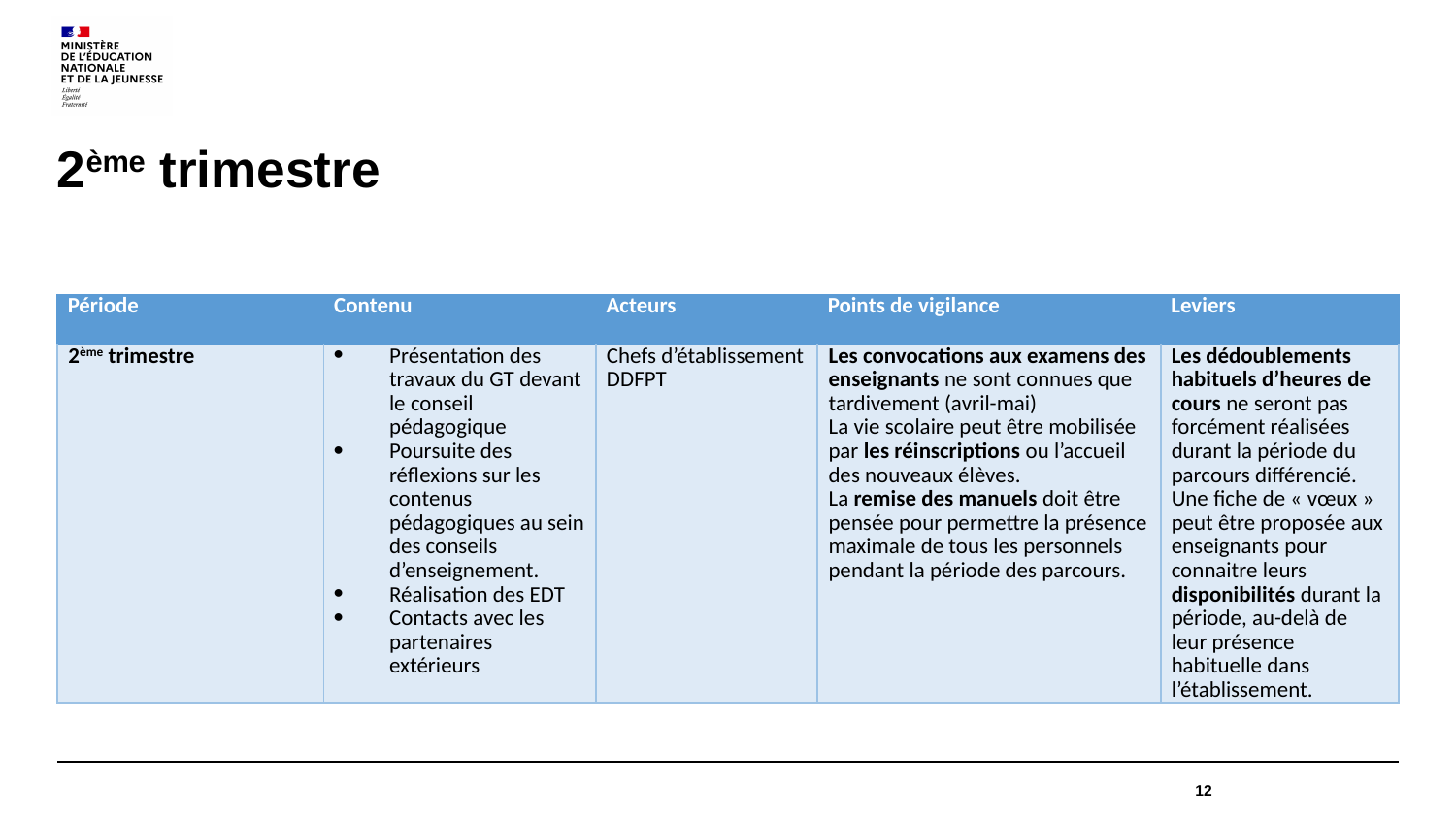

# 2ème trimestre
| Période | Contenu | Acteurs | Points de vigilance | Leviers |
| --- | --- | --- | --- | --- |
| 2ème trimestre | Présentation des travaux du GT devant le conseil pédagogique Poursuite des réflexions sur les contenus pédagogiques au sein des conseils d’enseignement. Réalisation des EDT Contacts avec les partenaires extérieurs | Chefs d’établissement DDFPT | Les convocations aux examens des enseignants ne sont connues que tardivement (avril-mai) La vie scolaire peut être mobilisée par les réinscriptions ou l’accueil des nouveaux élèves. La remise des manuels doit être pensée pour permettre la présence maximale de tous les personnels pendant la période des parcours. | Les dédoublements habituels d’heures de cours ne seront pas forcément réalisées durant la période du parcours différencié. Une fiche de « vœux » peut être proposée aux enseignants pour connaitre leurs disponibilités durant la période, au-delà de leur présence habituelle dans l’établissement. |
12